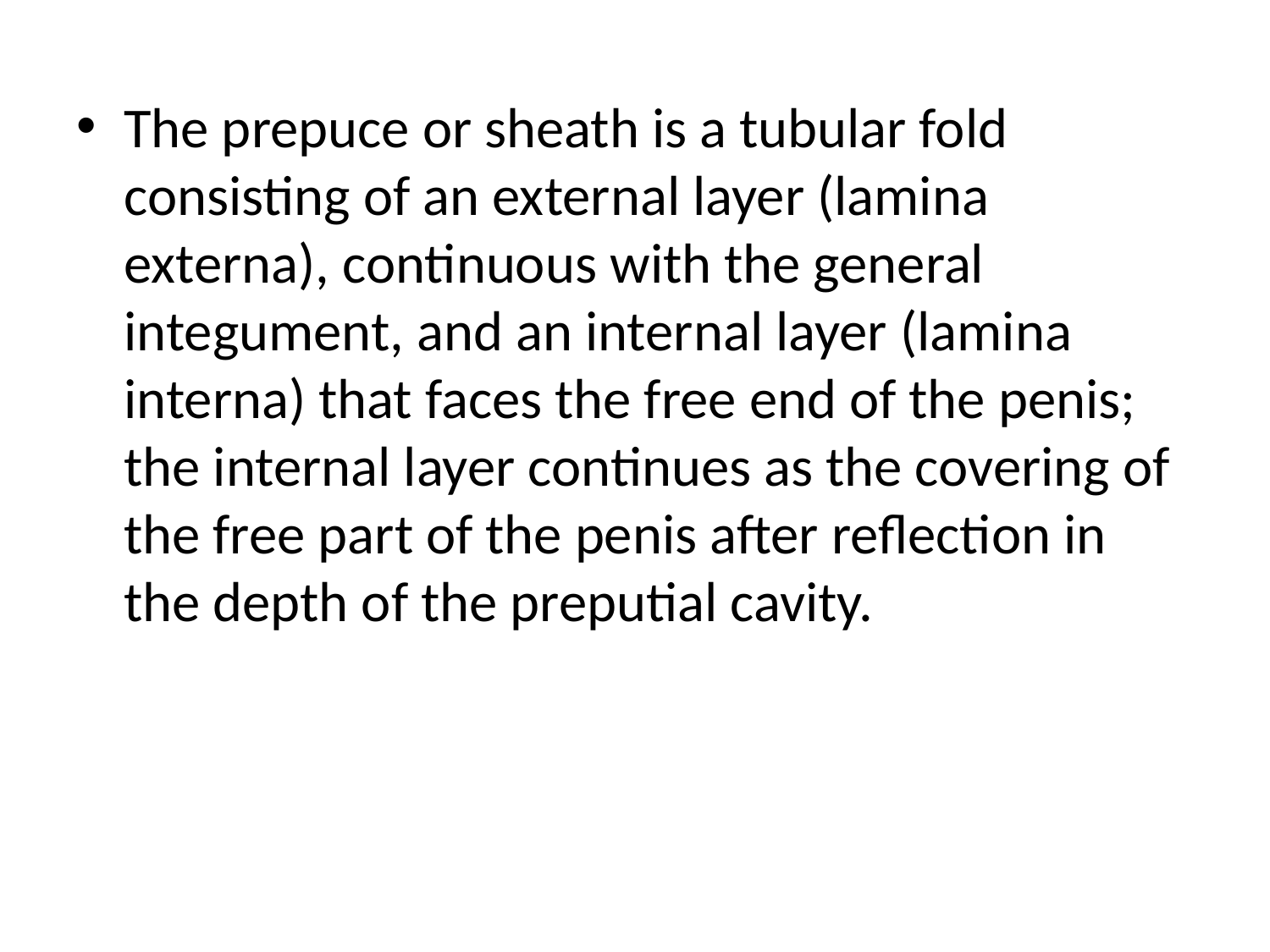

The prepuce or sheath is a tubular fold consisting of an external layer (lamina externa), continuous with the general integument, and an internal layer (lamina interna) that faces the free end of the penis; the internal layer continues as the covering of the free part of the penis after reflection in the depth of the preputial cavity.